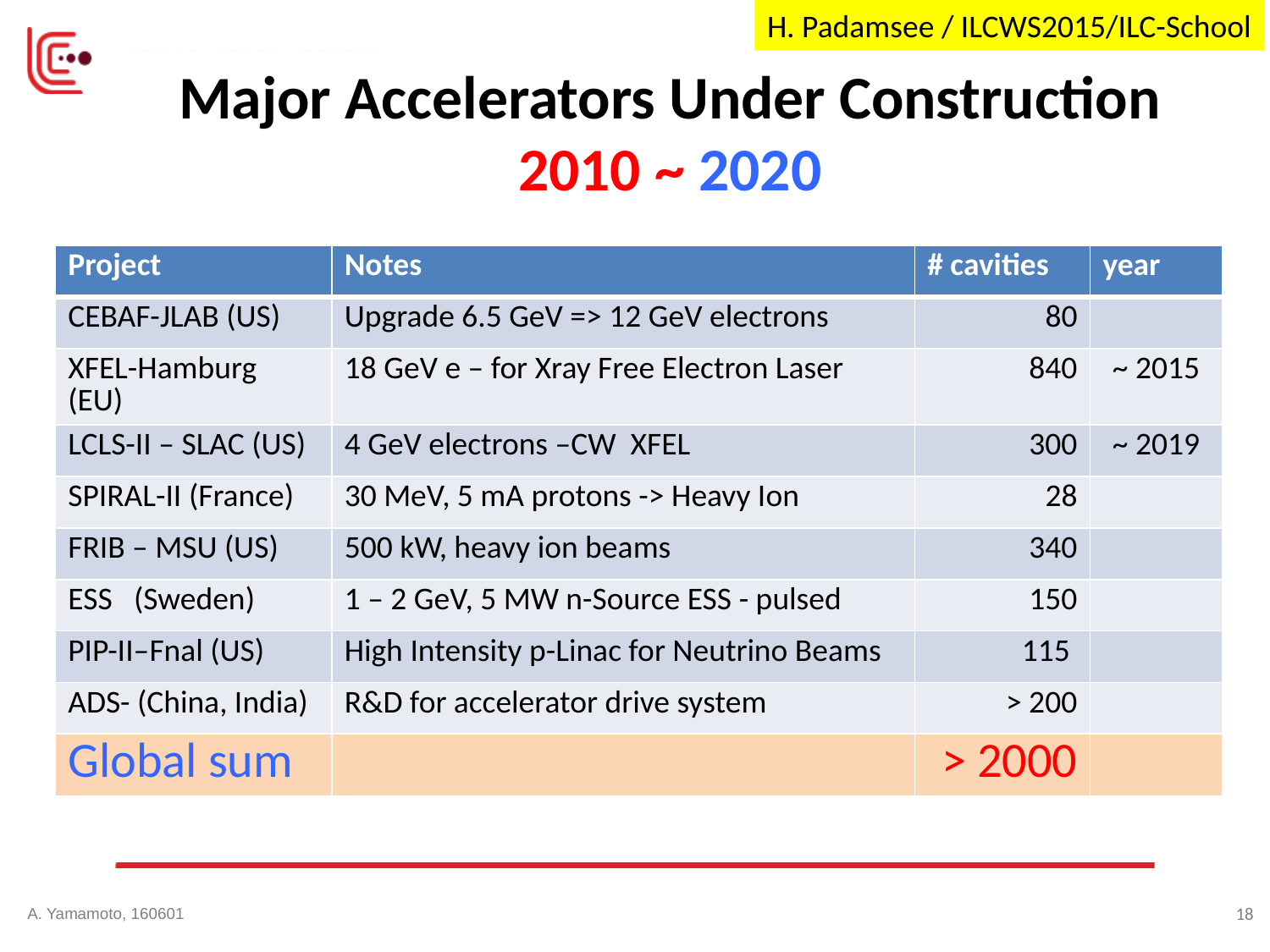

H. Padamsee / ILCWS2015/ILC-School
# Major Accelerators Under Construction 2010 ~ 2020
| Project | Notes | # cavities | year |
| --- | --- | --- | --- |
| CEBAF-JLAB (US) | Upgrade 6.5 GeV => 12 GeV electrons | 80 |  |
| XFEL-Hamburg (EU) | 18 GeV e – for Xray Free Electron Laser | 840 | ~ 2015 |
| LCLS-II – SLAC (US) | 4 GeV electrons –CW XFEL | 300 | ~ 2019 |
| SPIRAL-II (France) | 30 MeV, 5 mA protons -> Heavy Ion | 28 |  |
| FRIB – MSU (US) | 500 kW, heavy ion beams | 340 |  |
| ESS (Sweden) | 1 – 2 GeV, 5 MW n-Source ESS - pulsed | 150 |  |
| PIP-II–Fnal (US) | High Intensity p-Linac for Neutrino Beams | 115 |  |
| ADS- (China, India) | R&D for accelerator drive system | > 200 |  |
| Global sum |  | > 2000 |  |
18
A. Yamamoto, 160601